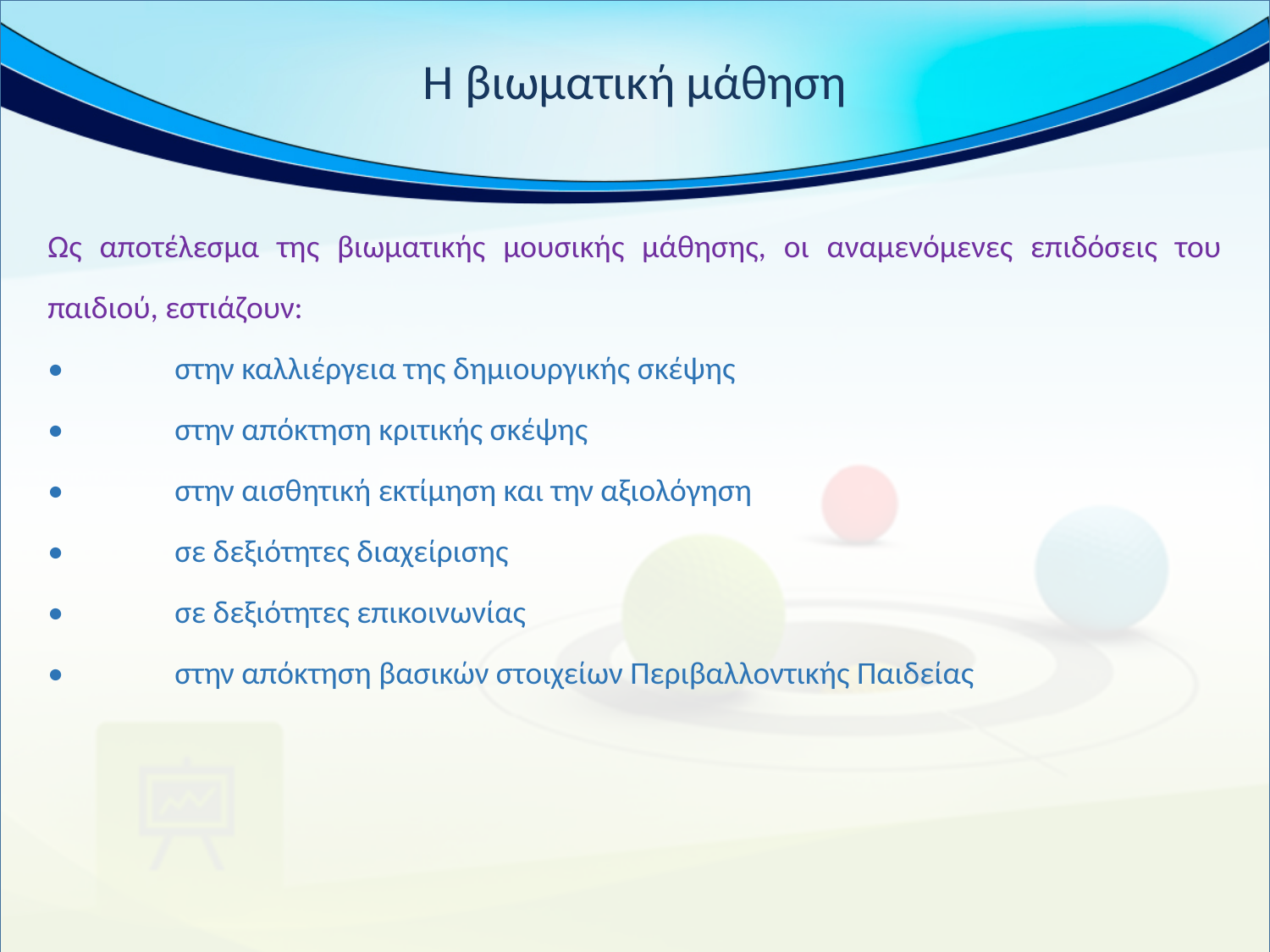

# Η βιωματική μάθηση
Ως αποτέλεσμα της βιωματικής μουσικής μάθησης, οι αναμενόμενες επιδόσεις του παιδιού, εστιάζουν:
•	στην καλλιέργεια της δημιουργικής σκέψης
•	στην απόκτηση κριτικής σκέψης
•	στην αισθητική εκτίμηση και την αξιολόγηση
•	σε δεξιότητες διαχείρισης
•	σε δεξιότητες επικοινωνίας
•	στην απόκτηση βασικών στοιχείων Περιβαλλοντικής Παιδείας